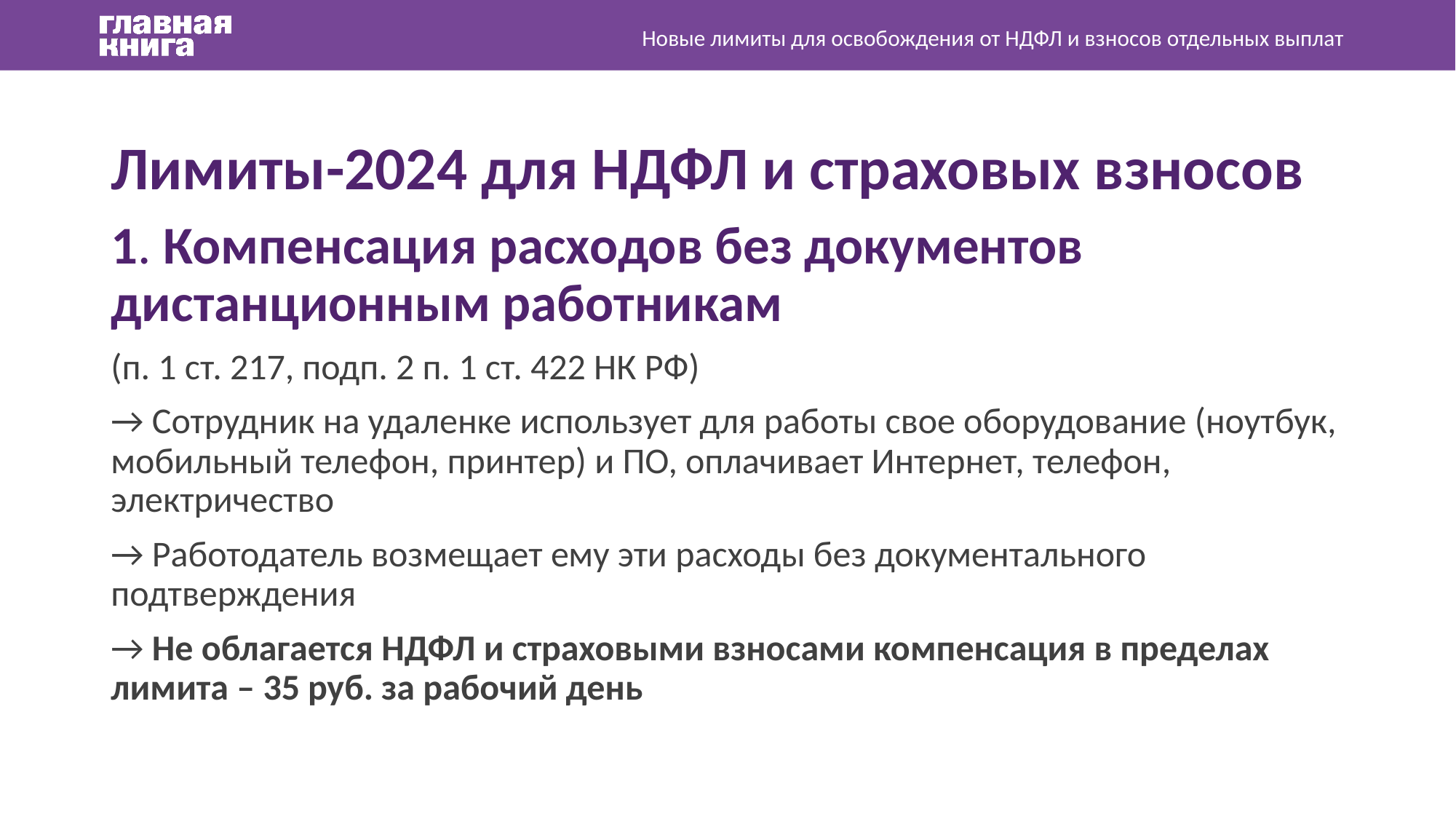

Новые лимиты для освобождения от НДФЛ и взносов отдельных выплат
Лимиты-2024 для НДФЛ и страховых взносов
1. Компенсация расходов без документов дистанционным работникам
(п. 1 ст. 217, подп. 2 п. 1 ст. 422 НК РФ)
→ Сотрудник на удаленке использует для работы свое оборудование (ноутбук, мобильный телефон, принтер) и ПО, оплачивает Интернет, телефон, электричество
→ Работодатель возмещает ему эти расходы без документального подтверждения
→ Не облагается НДФЛ и страховыми взносами компенсация в пределах лимита – 35 руб. за рабочий день